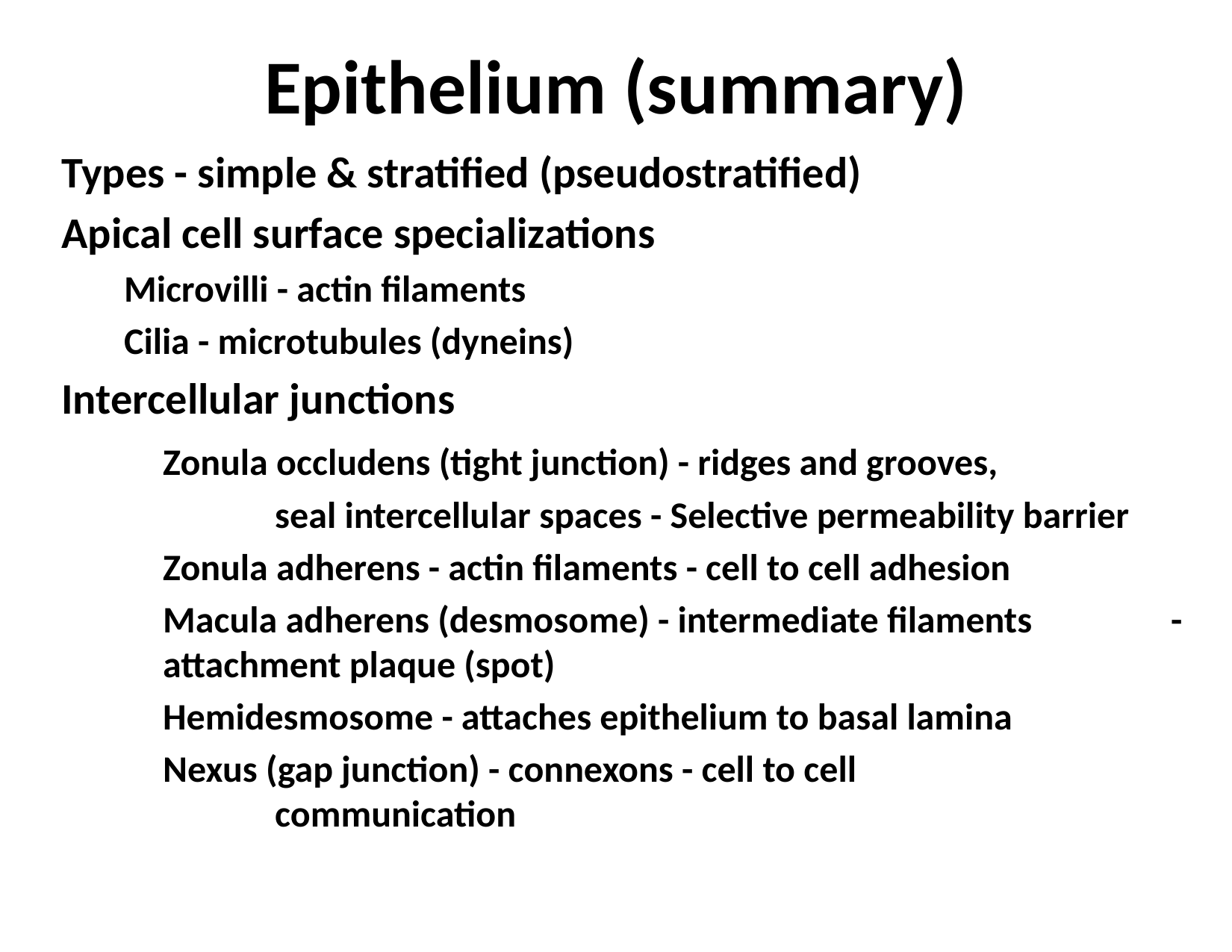

# Epithelium (summary)
Types - simple & stratified (pseudostratified)
Apical cell surface specializations
Microvilli - actin filaments
Cilia - microtubules (dyneins)
Intercellular junctions
	Zonula occludens (tight junction) - ridges and grooves,
		seal intercellular spaces - Selective permeability barrier
	Zonula adherens - actin filaments - cell to cell adhesion
	Macula adherens (desmosome) - intermediate filaments 		- attachment plaque (spot)
	Hemidesmosome - attaches epithelium to basal lamina
	Nexus (gap junction) - connexons - cell to cell 				communication